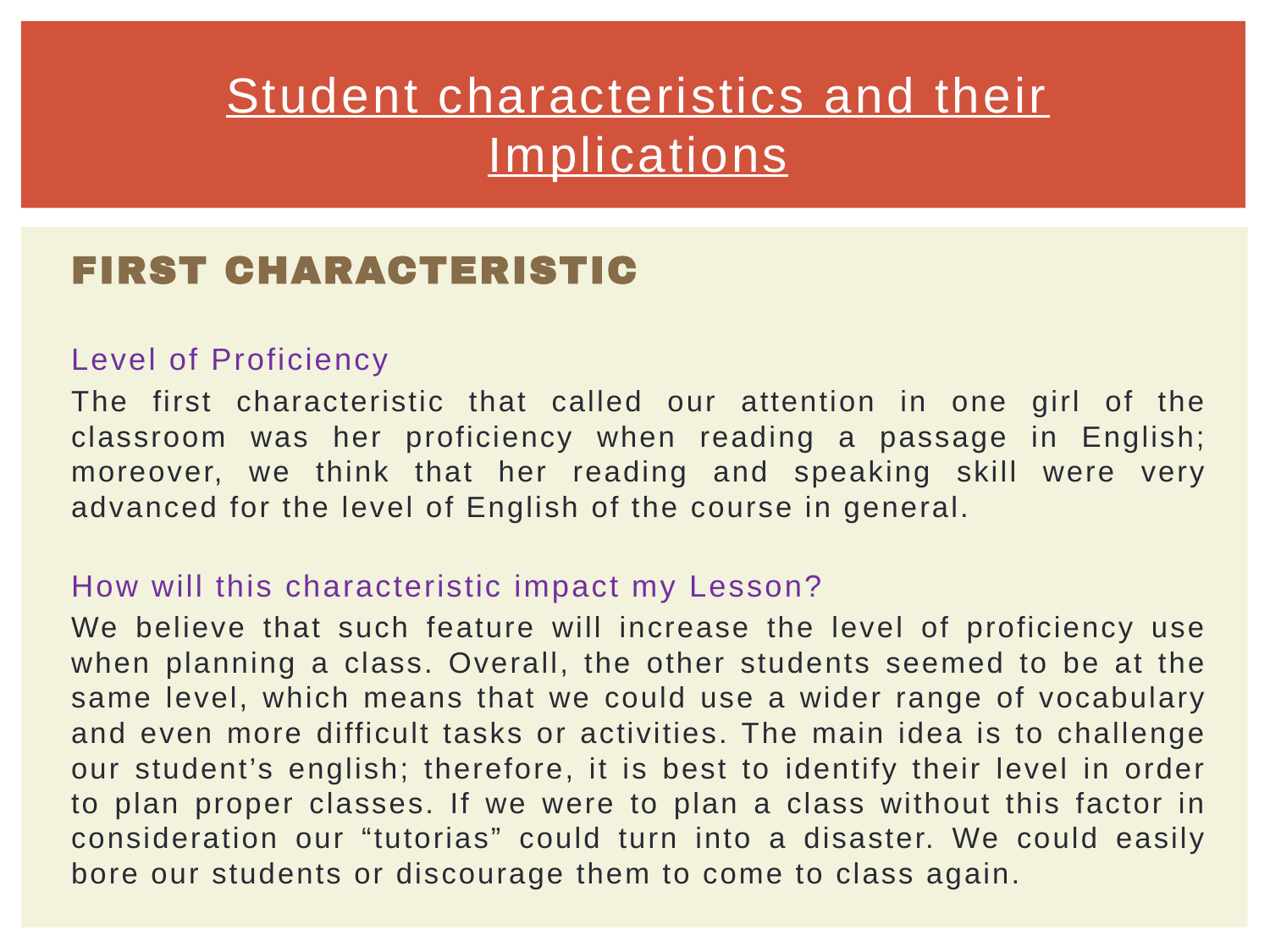

# Student characteristics and their Implications
FIRST CHARACTERISTIC

Level of Proficiency
The first characteristic that called our attention in one girl of the classroom was her proficiency when reading a passage in English; moreover, we think that her reading and speaking skill were very advanced for the level of English of the course in general.

How will this characteristic impact my Lesson?
We believe that such feature will increase the level of proficiency use when planning a class. Overall, the other students seemed to be at the same level, which means that we could use a wider range of vocabulary and even more difficult tasks or activities. The main idea is to challenge our student’s english; therefore, it is best to identify their level in order to plan proper classes. If we were to plan a class without this factor in consideration our “tutorias” could turn into a disaster. We could easily bore our students or discourage them to come to class again.